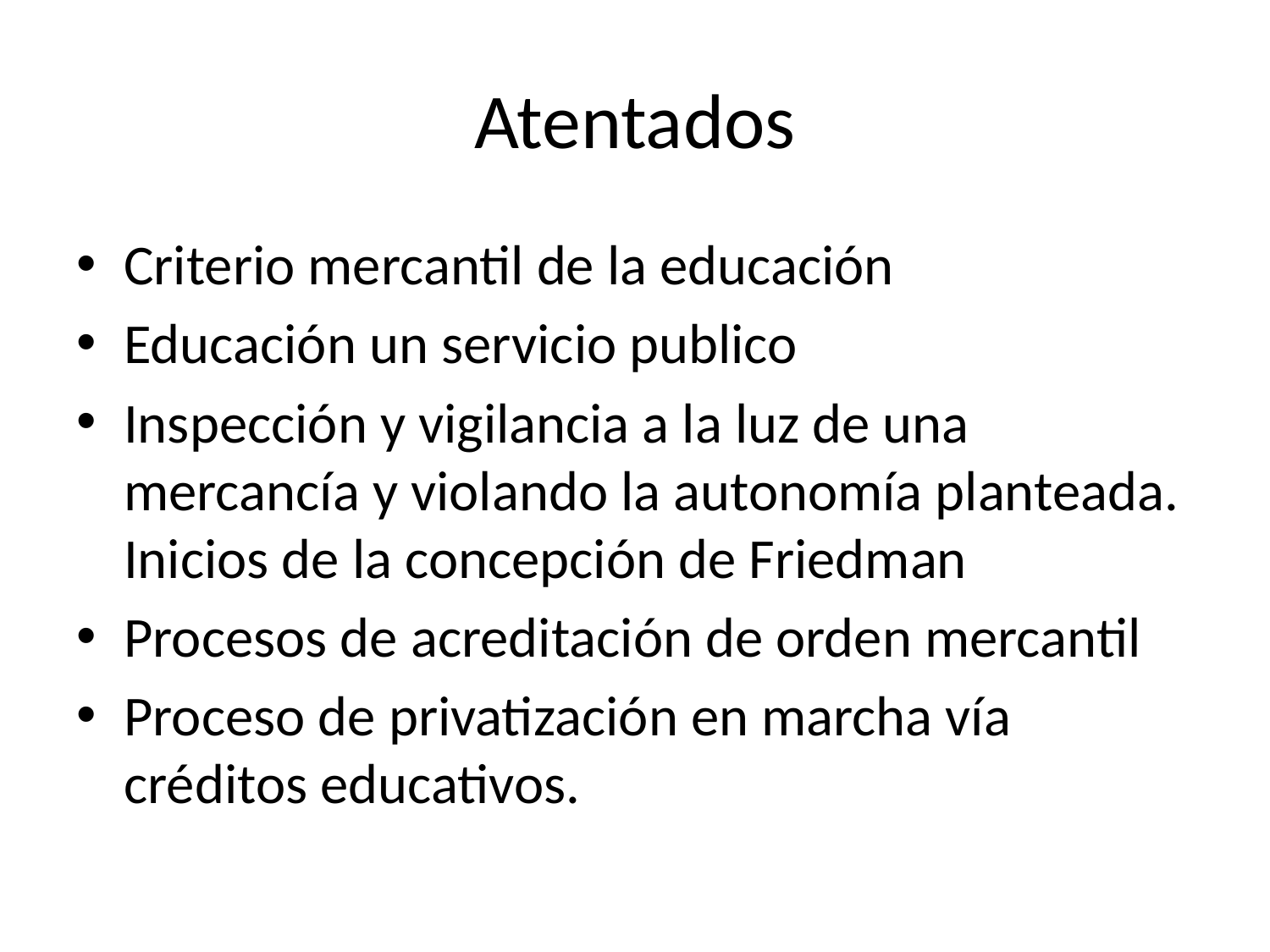

# Atentados
Criterio mercantil de la educación
Educación un servicio publico
Inspección y vigilancia a la luz de una mercancía y violando la autonomía planteada. Inicios de la concepción de Friedman
Procesos de acreditación de orden mercantil
Proceso de privatización en marcha vía créditos educativos.